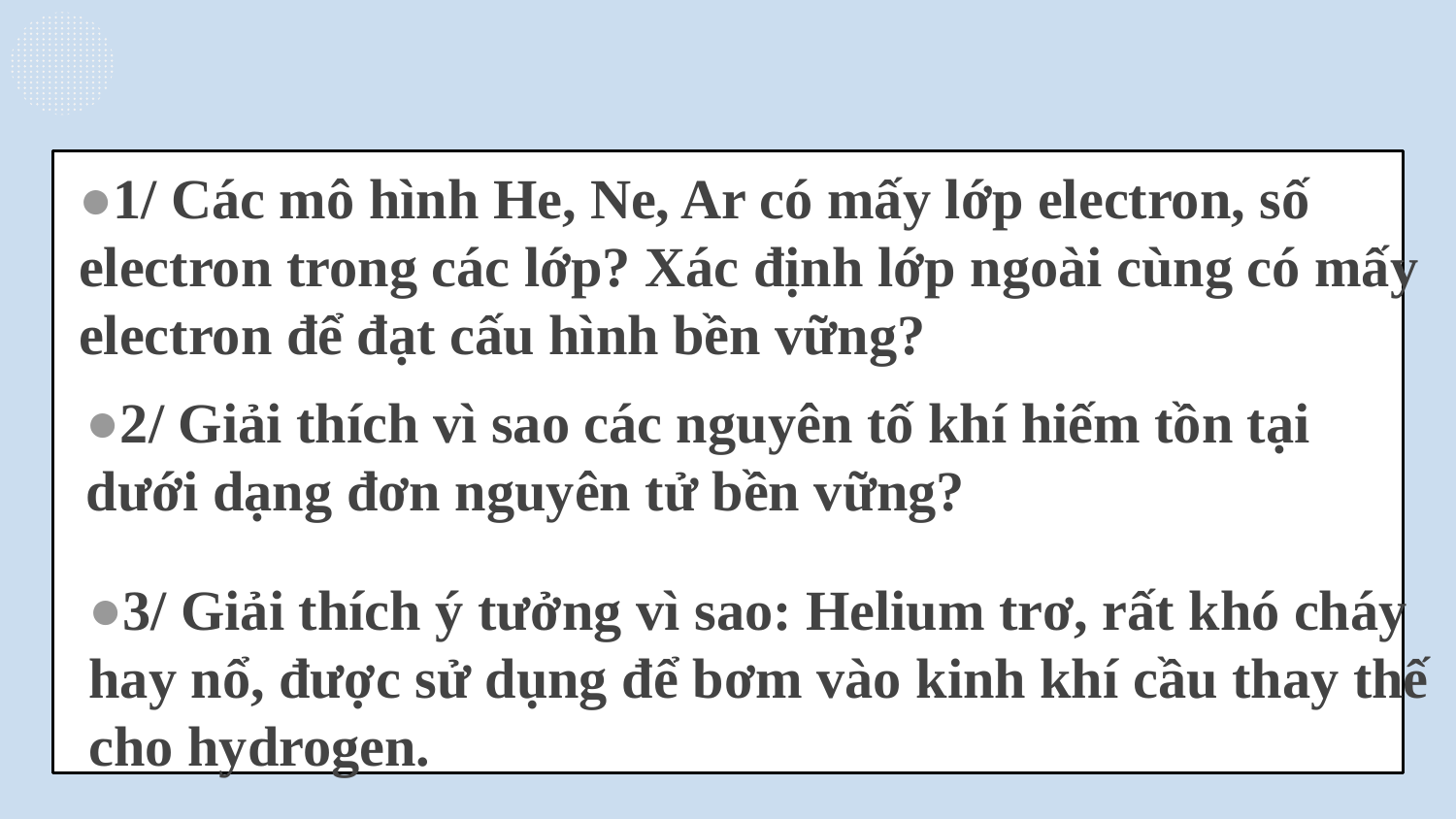

1/ Các mô hình He, Ne, Ar có mấy lớp electron, số electron trong các lớp? Xác định lớp ngoài cùng có mấy electron để đạt cấu hình bền vững?
2/ Giải thích vì sao các nguyên tố khí hiếm tồn tại dưới dạng đơn nguyên tử bền vững?
3/ Giải thích ý tưởng vì sao: Helium trơ, rất khó cháy hay nổ, được sử dụng để bơm vào kinh khí cầu thay thế cho hydrogen.